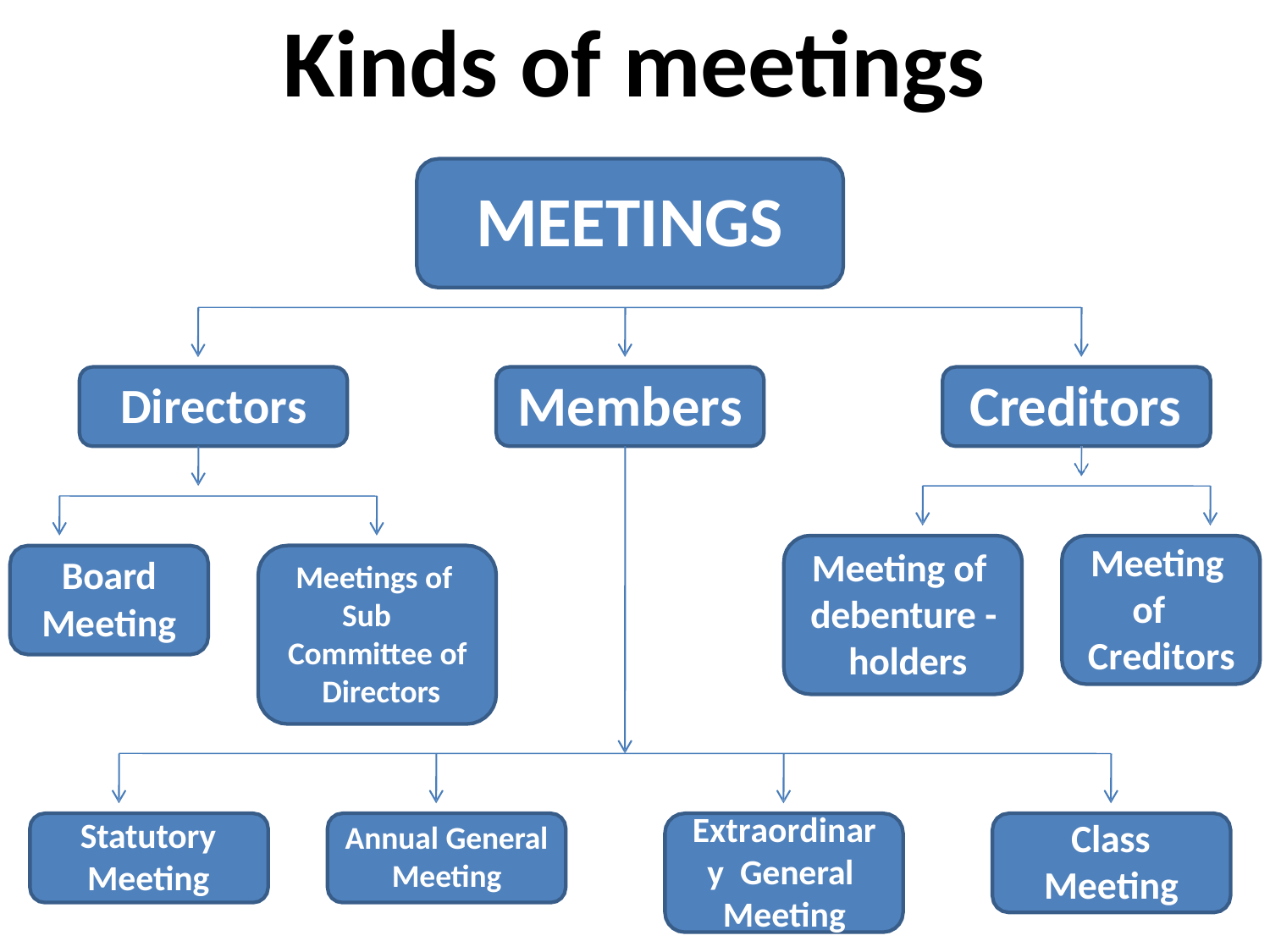

# Kinds of meetings

MEETINGS

Members
Creditors
Directors

Meeting  of    Creditors
Meeting of  debenture -  holders

Board
Meeting
Meetings of  Sub    Committee of  Directors

Extraordinary  General  Meeting
Statutory
Meeting
Class  Meeting

Annual General
Meeting